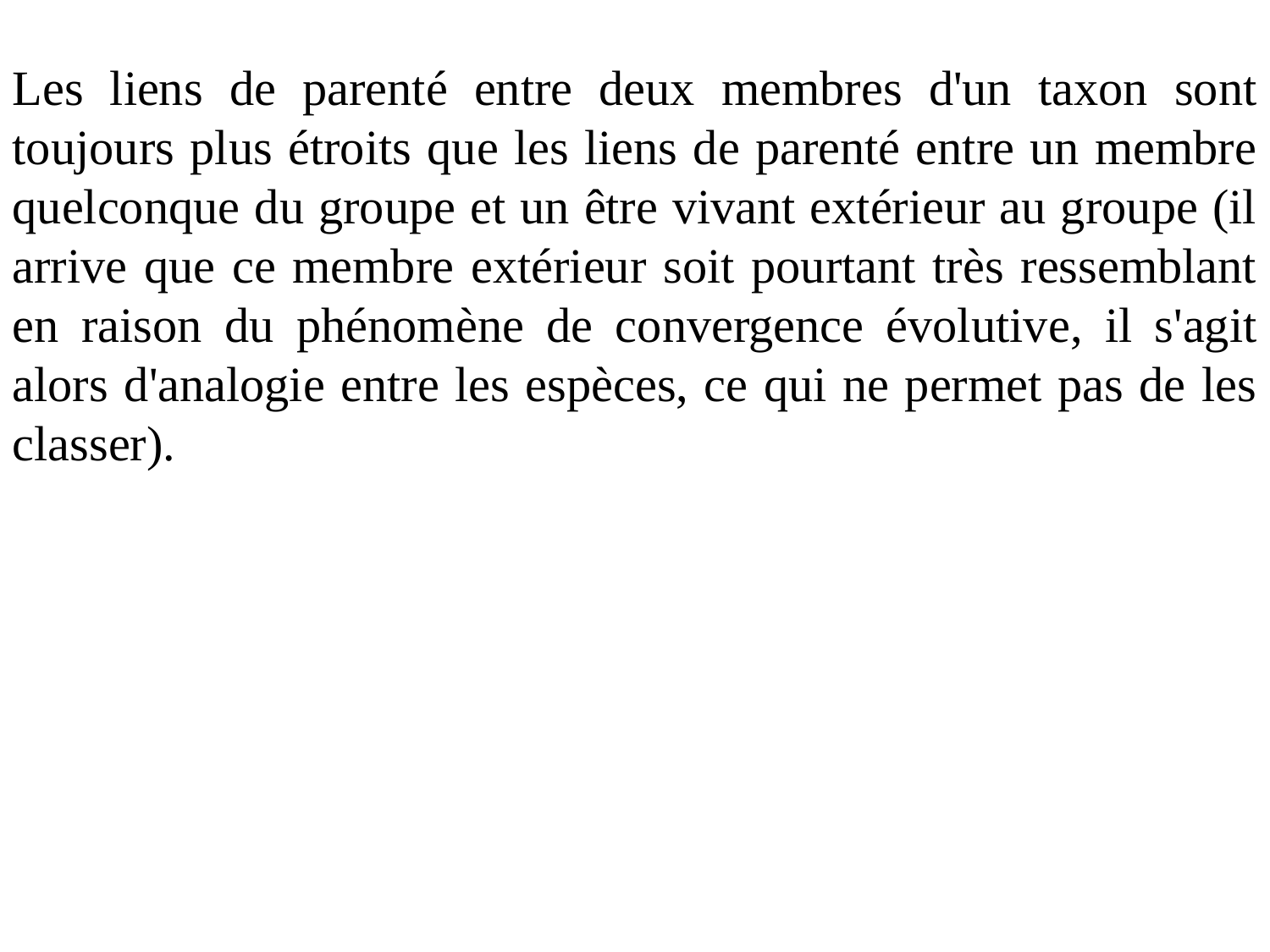

Les liens de parenté entre deux membres d'un taxon sont toujours plus étroits que les liens de parenté entre un membre quelconque du groupe et un être vivant extérieur au groupe (il arrive que ce membre extérieur soit pourtant très ressemblant en raison du phénomène de convergence évolutive, il s'agit alors d'analogie entre les espèces, ce qui ne permet pas de les classer).